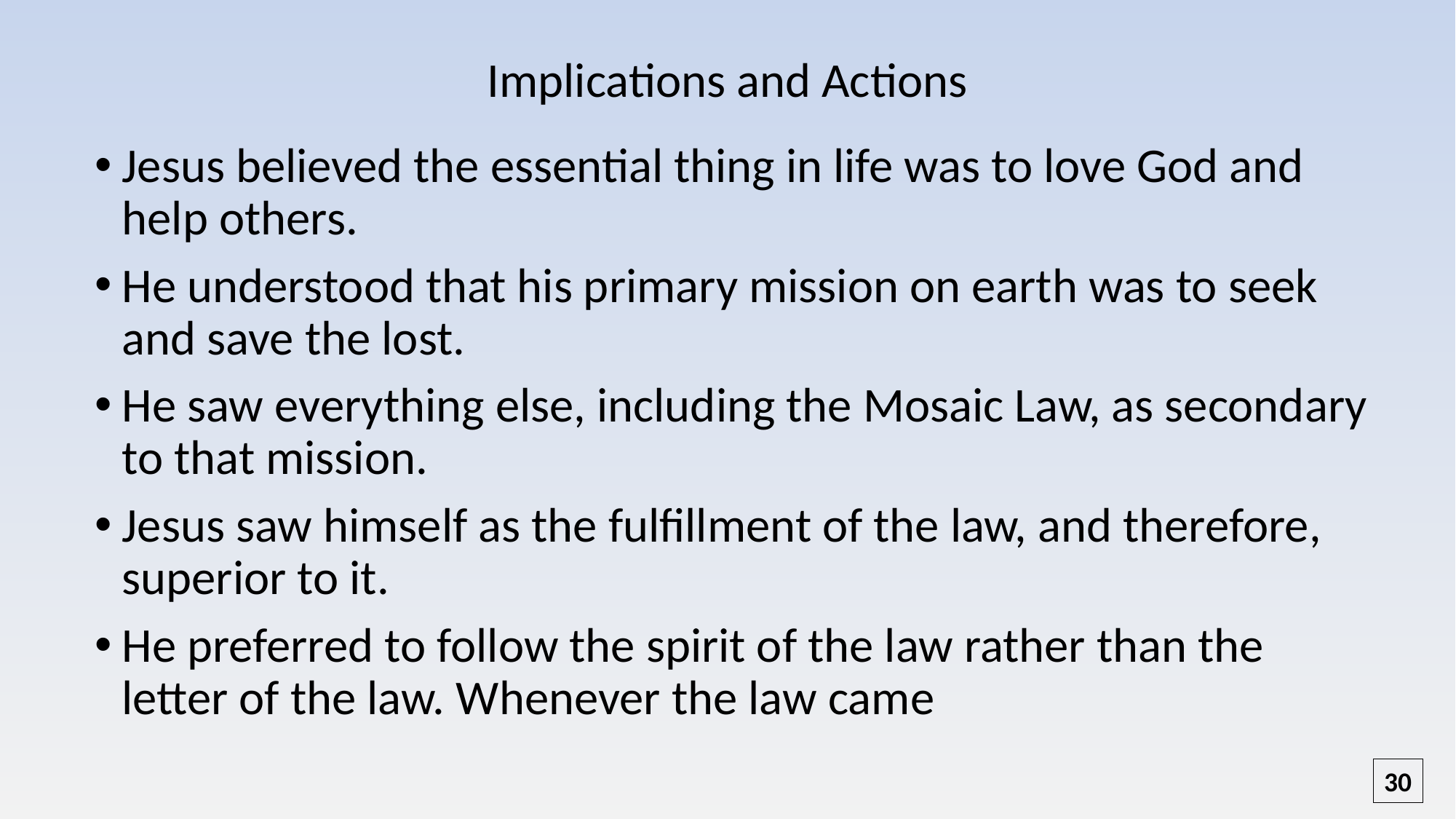

# Implications and Actions
Jesus believed the essential thing in life was to love God and help others.
He understood that his primary mission on earth was to seek and save the lost.
He saw everything else, including the Mosaic Law, as secondary to that mission.
Jesus saw himself as the fulfillment of the law, and therefore, superior to it.
He preferred to follow the spirit of the law rather than the letter of the law. Whenever the law came

30